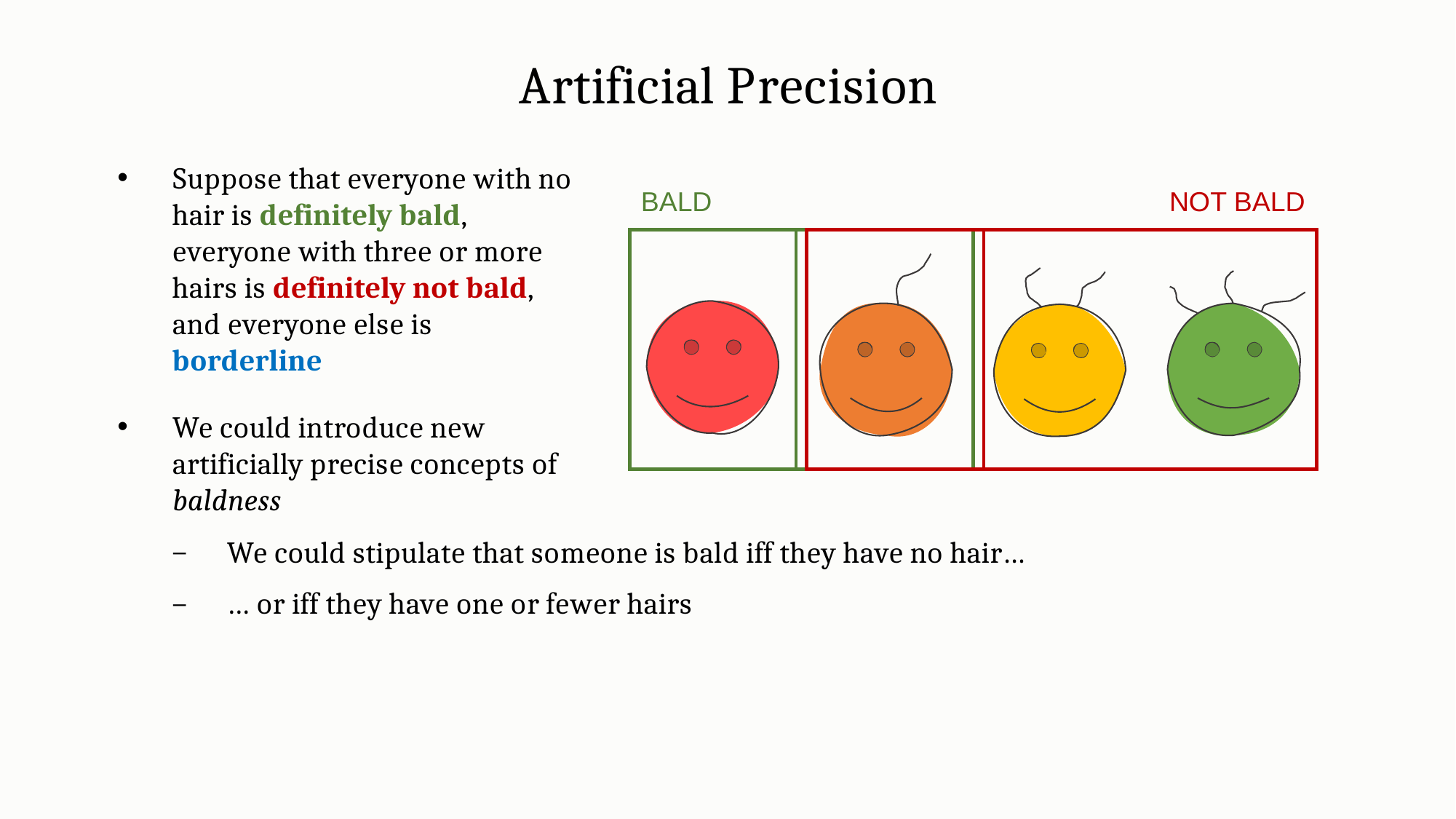

Artificial Precision
Suppose that everyone with no hair is definitely bald, everyone with three or more hairs is definitely not bald, and everyone else is borderline
We could introduce new artificially precise concepts of baldness
BALD
NOT BALD

We could stipulate that someone is bald iff they have no hair…
… or iff they have one or fewer hairs